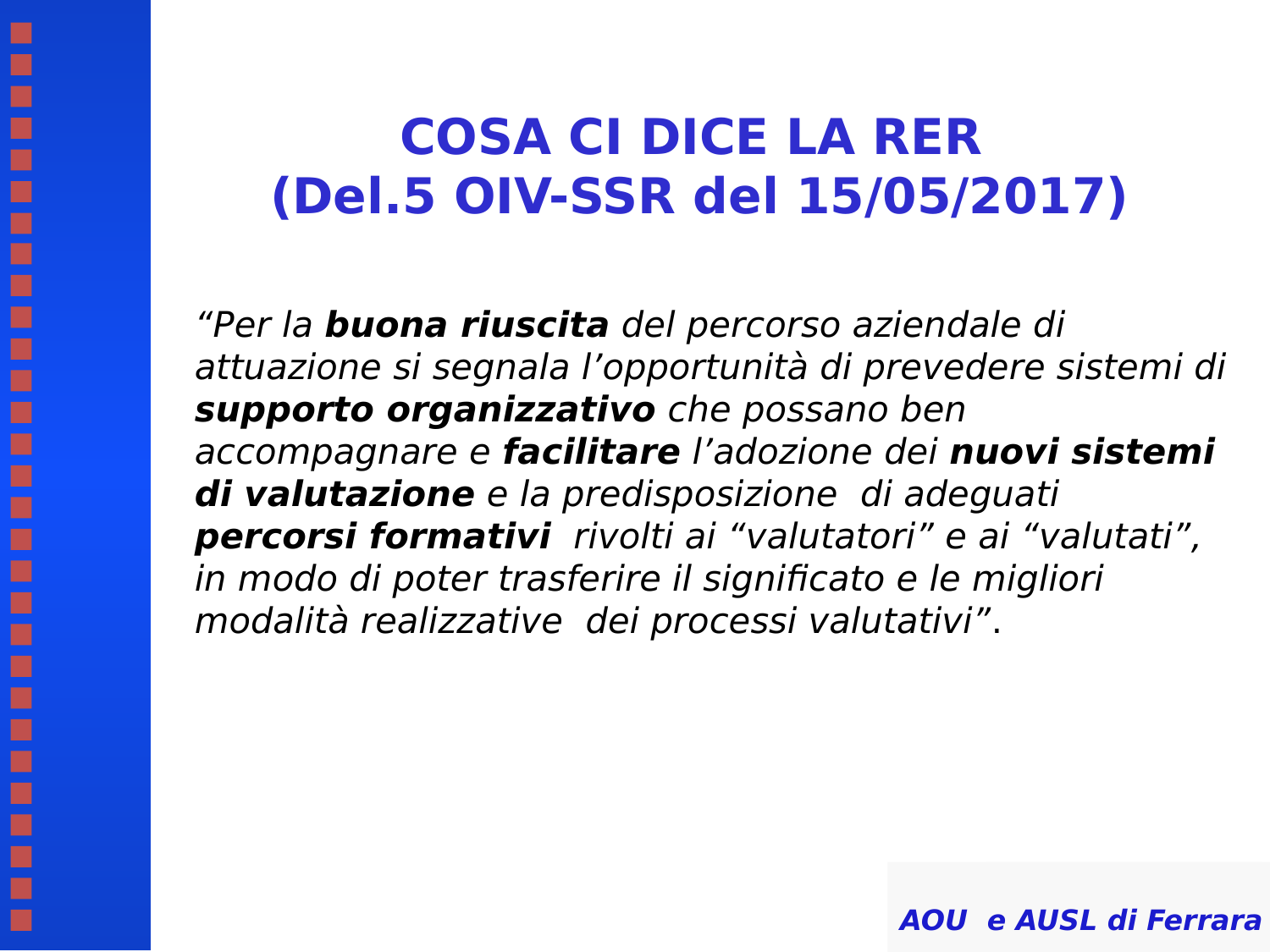

# COSA CI DICE LA RER (Del.5 OIV-SSR del 15/05/2017)

“Per la buona riuscita del percorso aziendale di attuazione si segnala l’opportunità di prevedere sistemi di supporto organizzativo che possano ben accompagnare e facilitare l’adozione dei nuovi sistemi di valutazione e la predisposizione  di adeguati percorsi formativi  rivolti ai “valutatori” e ai “valutati”, in modo di poter trasferire il significato e le migliori modalità realizzative  dei processi valutativi”.

AOU  e AUSL di Ferrara